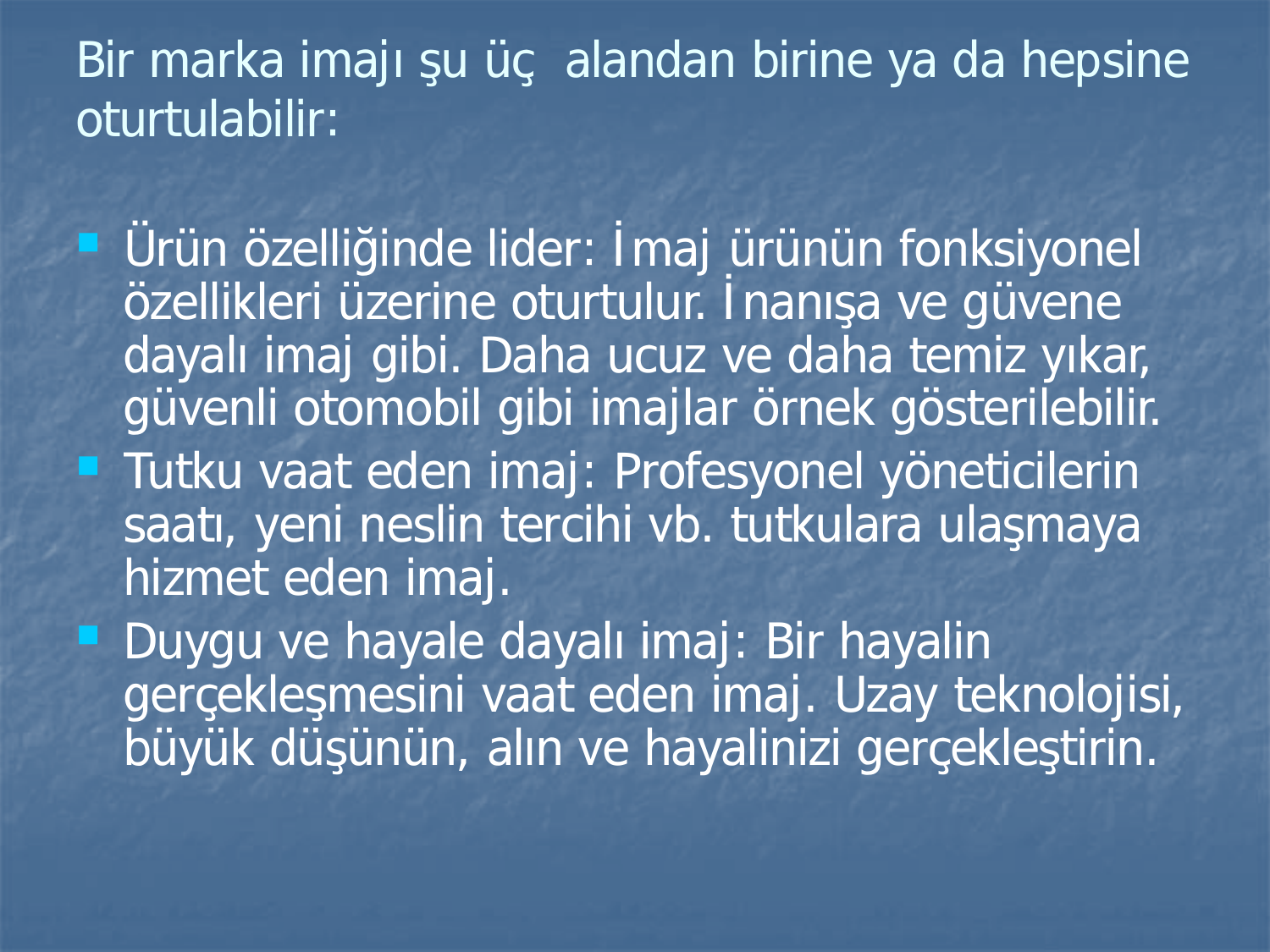

# Bir marka imajı şu üç  alandan birine ya da hepsine oturtulabilir:

Ürün özelliğinde lider: İmaj ürünün fonksiyonel özellikleri üzerine oturtulur. İnanışa ve güvene dayalı imaj gibi. Daha ucuz ve daha temiz yıkar, güvenli otomobil gibi imajlar örnek gösterilebilir.
Tutku vaat eden imaj: Profesyonel yöneticilerin saatı, yeni neslin tercihi vb. tutkulara ulaşmaya hizmet eden imaj.
Duygu ve hayale dayalı imaj: Bir hayalin gerçekleşmesini vaat eden imaj. Uzay teknolojisi, büyük düşünün, alın ve hayalinizi gerçekleştirin.